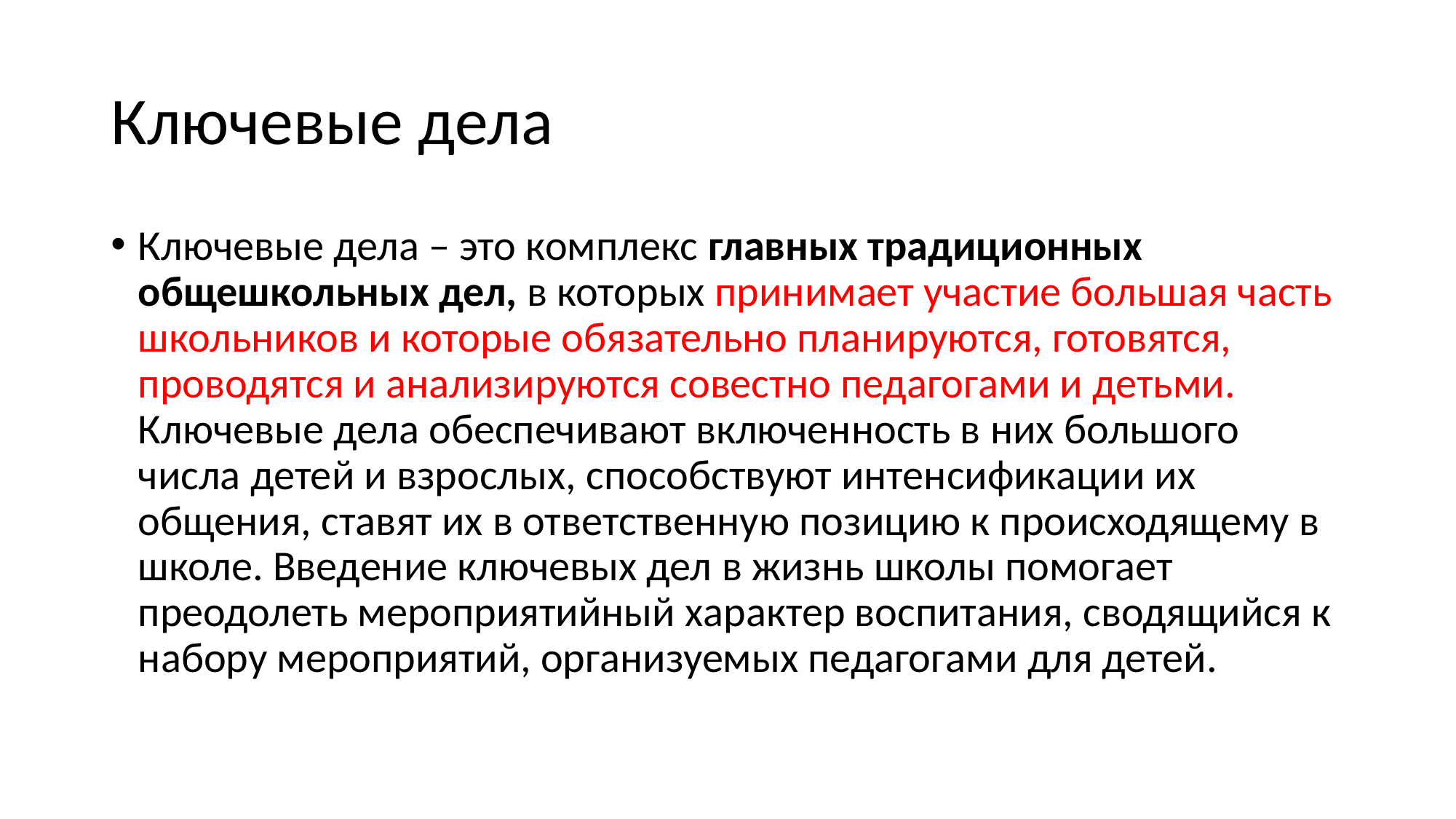

# Ключевые дела
Ключевые дела – это комплекс главных традиционных общешкольных дел, в которых принимает участие большая часть школьников и которые обязательно планируются, готовятся, проводятся и анализируются совестно педагогами и детьми. Ключевые дела обеспечивают включенность в них большого числа детей и взрослых, способствуют интенсификации их общения, ставят их в ответственную позицию к происходящему в школе. Введение ключевых дел в жизнь школы помогает преодолеть мероприятийный характер воспитания, сводящийся к набору мероприятий, организуемых педагогами для детей.